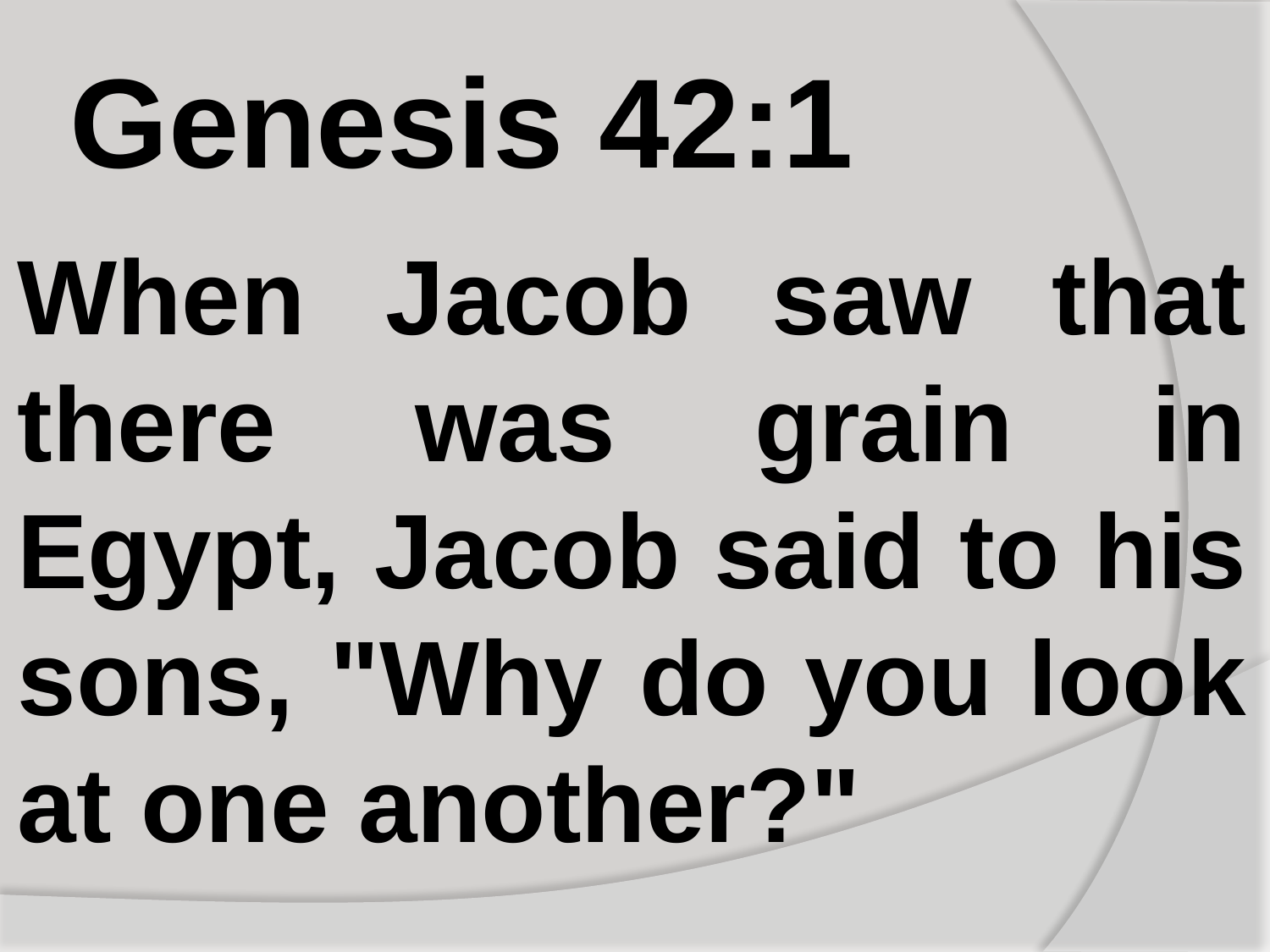

# Genesis 42:1
When Jacob saw that there was grain in Egypt, Jacob said to his sons, "Why do you look at one another?"